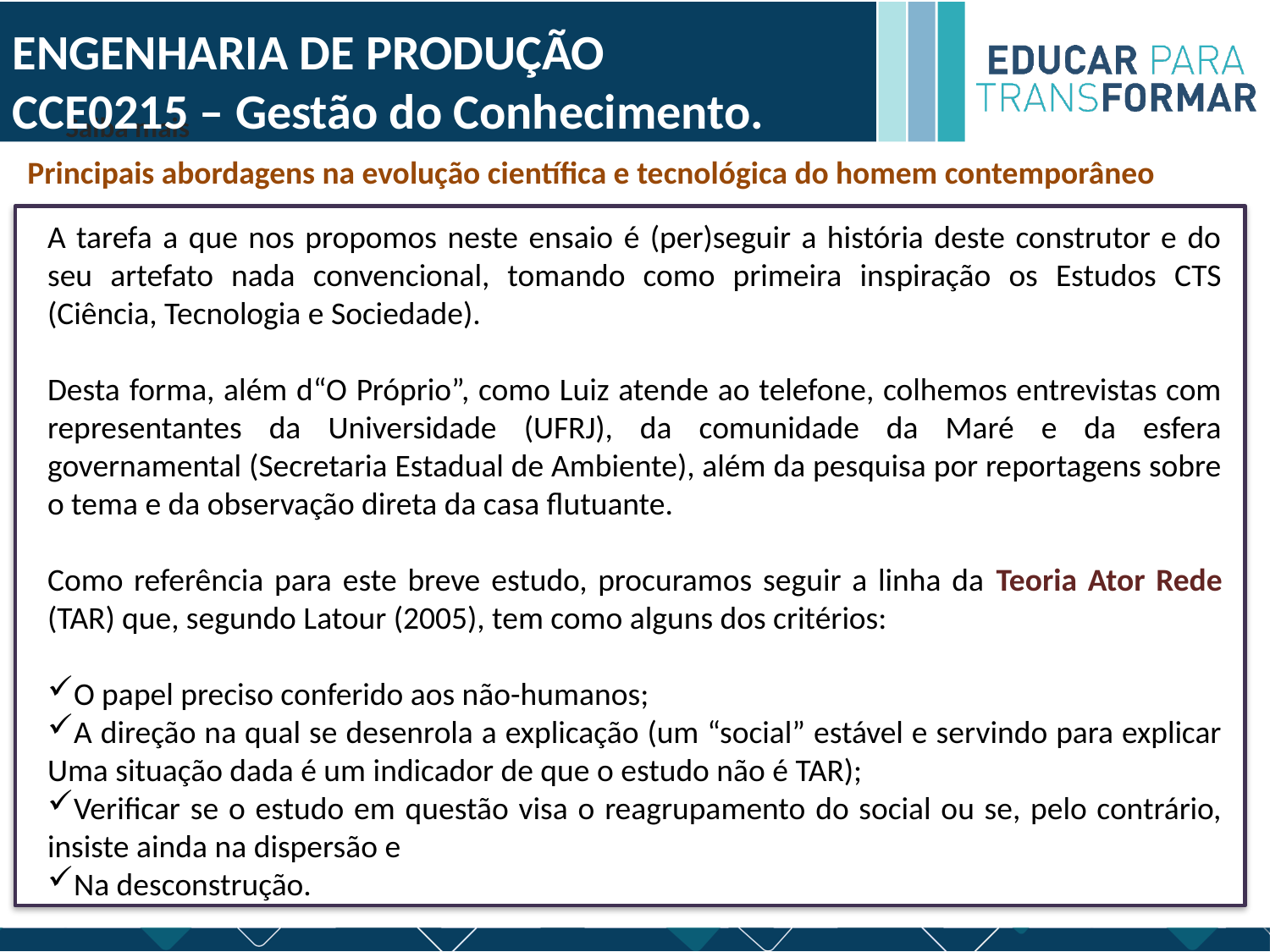

ENGENHARIA DE PRODUÇÃO
CCE0215 – Gestão do Conhecimento.
Saiba mais
Principais abordagens na evolução científica e tecnológica do homem contemporâneo

A tarefa a que nos propomos neste ensaio é (per)seguir a história deste construtor e do seu artefato nada convencional, tomando como primeira inspiração os Estudos CTS (Ciência, Tecnologia e Sociedade).

Desta forma, além d“O Próprio”, como Luiz atende ao telefone, colhemos entrevistas com representantes da Universidade (UFRJ), da comunidade da Maré e da esfera governamental (Secretaria Estadual de Ambiente), além da pesquisa por reportagens sobre o tema e da observação direta da casa flutuante.

Como referência para este breve estudo, procuramos seguir a linha da Teoria Ator Rede (TAR) que, segundo Latour (2005), tem como alguns dos critérios:

O papel preciso conferido aos não-humanos;
A direção na qual se desenrola a explicação (um “social” estável e servindo para explicar Uma situação dada é um indicador de que o estudo não é TAR);
Verificar se o estudo em questão visa o reagrupamento do social ou se, pelo contrário, insiste ainda na dispersão e
Na desconstrução.